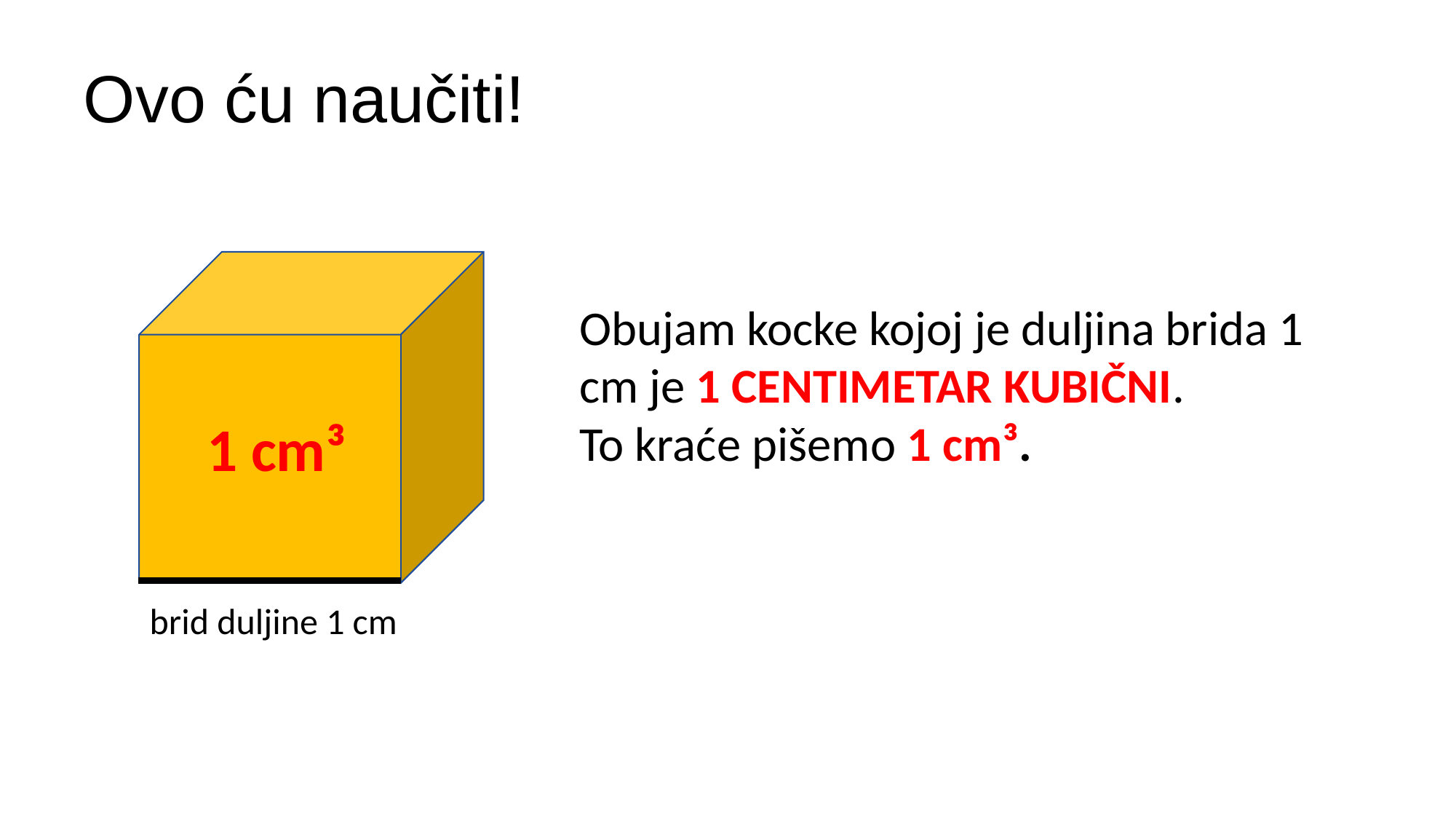

# Ovo ću naučiti!

Obujam kocke kojoj je duljina brida 1 cm je 1 CENTIMETAR KUBIČNI.
To kraće pišemo 1 cm³.
1 cm³
brid duljine 1 cm